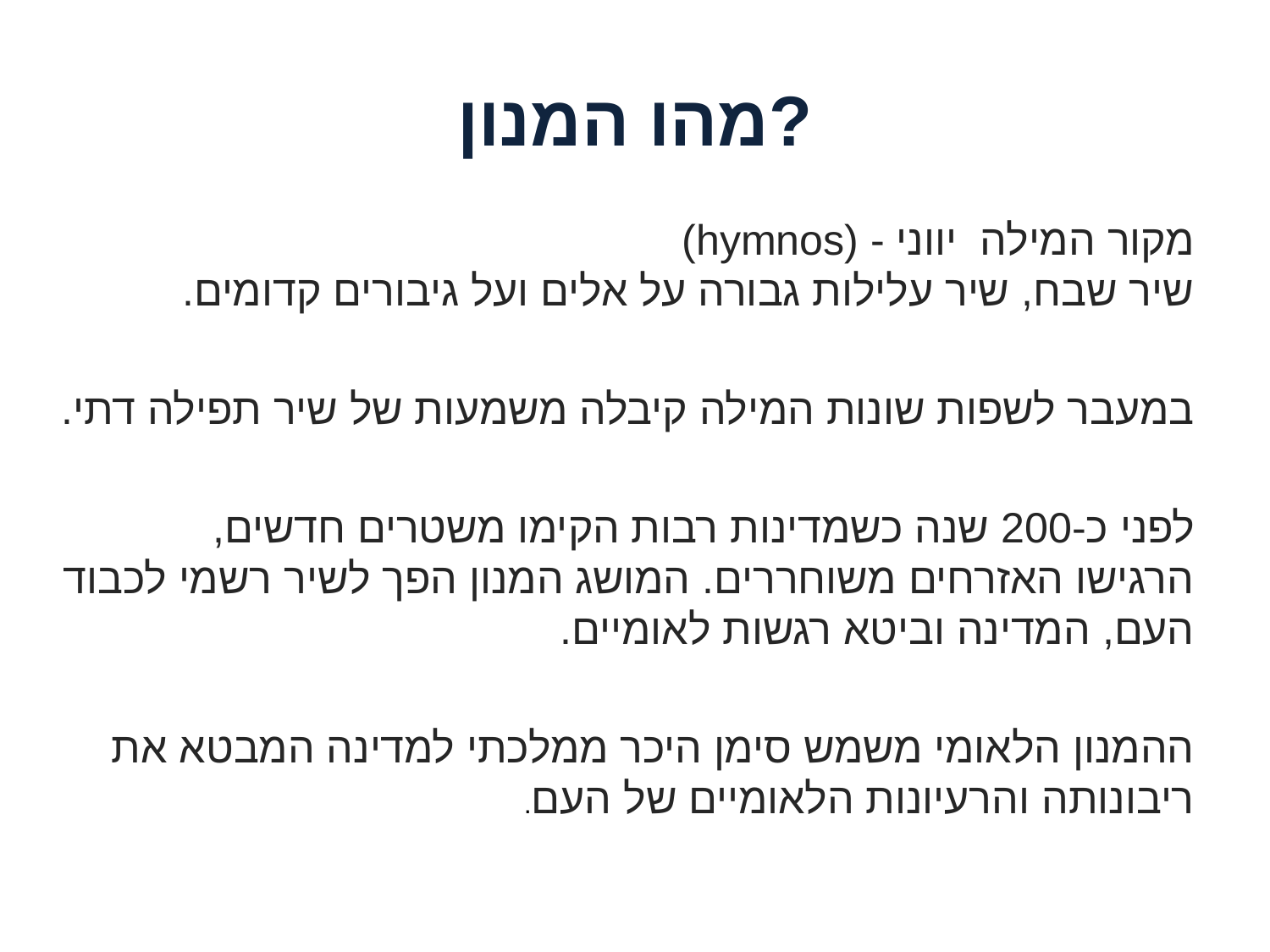

# מהו המנון?
מקור המילה  יווני - (hymnos)
שיר שבח, שיר עלילות גבורה על אלים ועל גיבורים קדומים.

במעבר לשפות שונות המילה קיבלה משמעות של שיר תפילה דתי.

לפני כ-200 שנה כשמדינות רבות הקימו משטרים חדשים,
הרגישו האזרחים משוחררים. המושג המנון הפך לשיר רשמי לכבוד העם, המדינה וביטא רגשות לאומיים.

ההמנון הלאומי משמש סימן היכר ממלכתי למדינה המבטא את ריבונותה והרעיונות הלאומיים של העם.